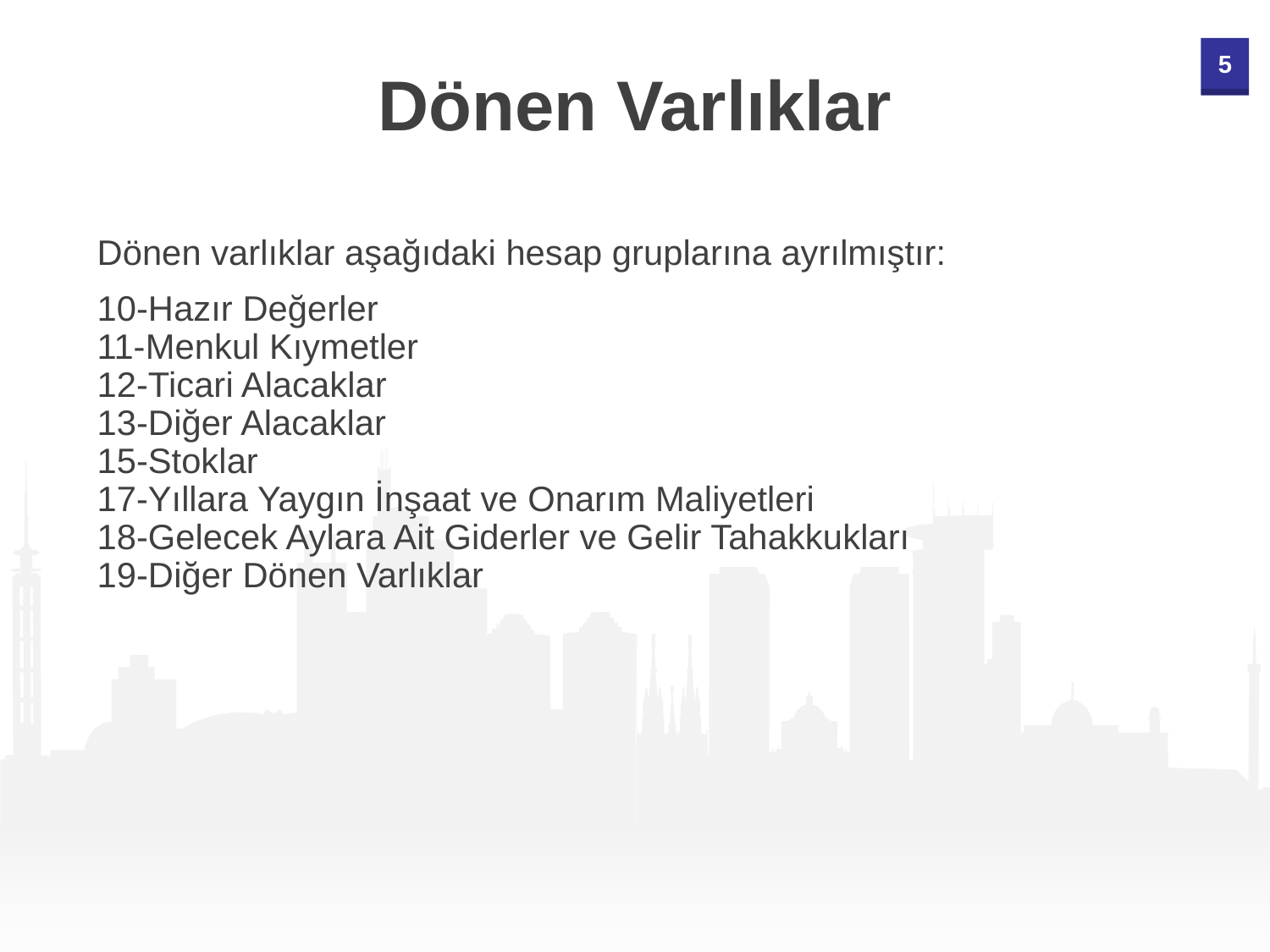

Dönen Varlıklar

Dönen varlıklar aşağıdaki hesap gruplarına ayrılmıştır:
10-Hazır Değerler
11-Menkul Kıymetler
12-Ticari Alacaklar
13-Diğer Alacaklar
15-Stoklar
17-Yıllara Yaygın İnşaat ve Onarım Maliyetleri
18-Gelecek Aylara Ait Giderler ve Gelir Tahakkukları
19-Diğer Dönen Varlıklar